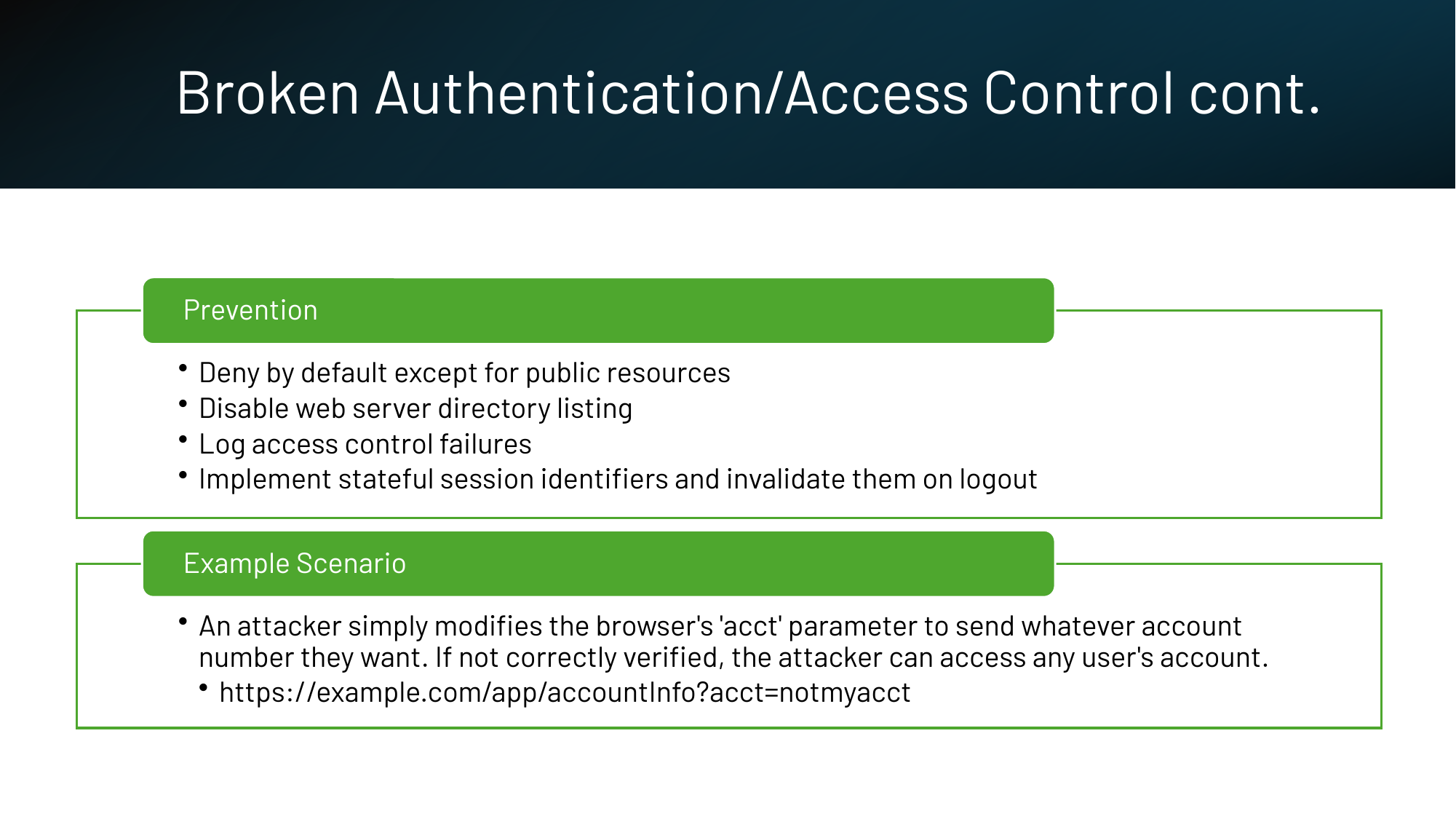

# Broken Authentication/Access Control cont.
Deny by default except for public resources
Disable web server directory listing
Log access control failures
Implement stateful session identifiers and invalidate them on logout
Prevention
An attacker simply modifies the browser's 'acct' parameter to send whatever account number they want. If not correctly verified, the attacker can access any user's account.
https://example.com/app/accountInfo?acct=notmyacct
Example Scenario